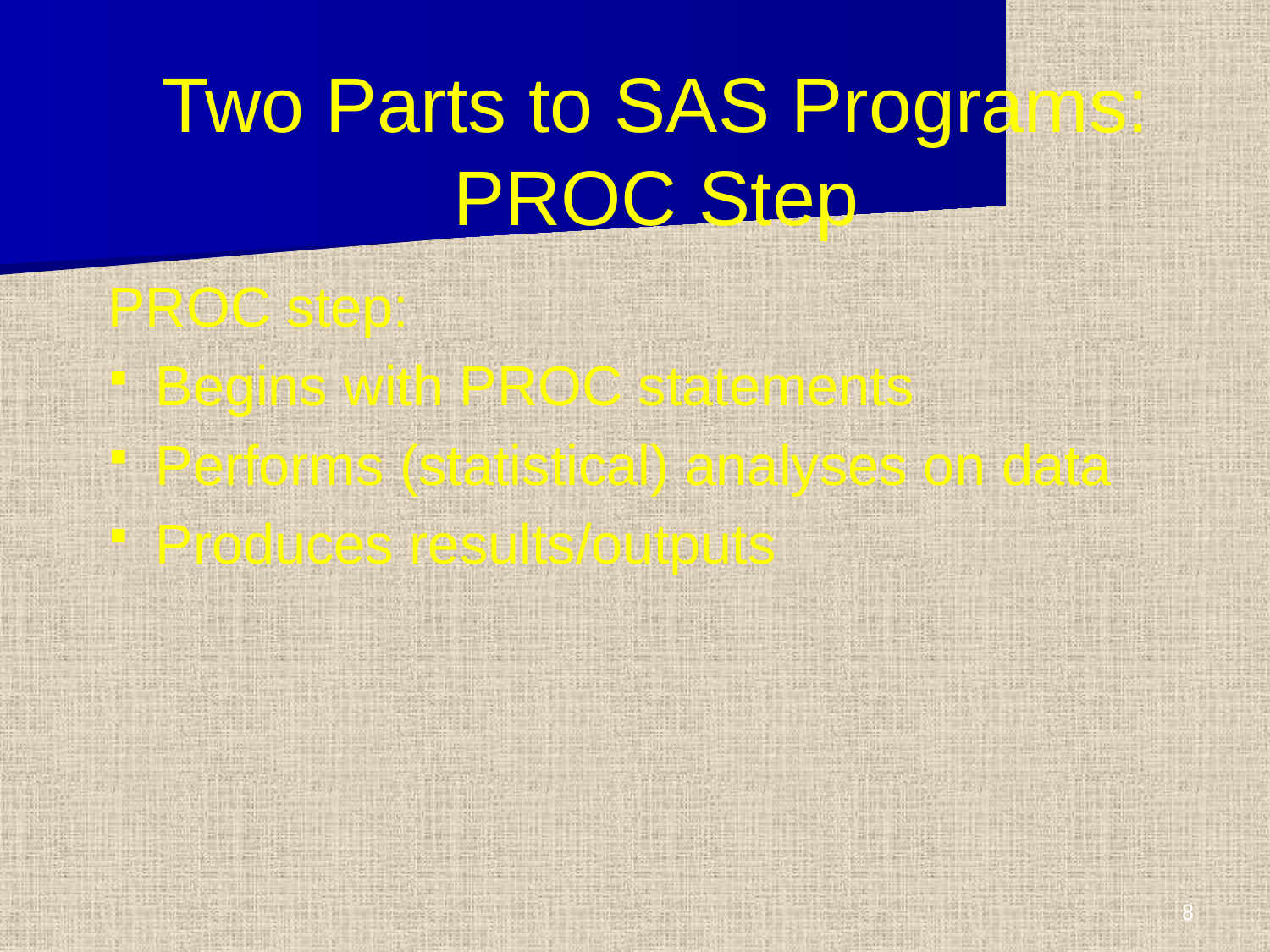

# Two Parts to SAS Programs: PROC Step
PROC step:
Begins with PROC statements
Performs (statistical) analyses on data
Produces results/outputs
8